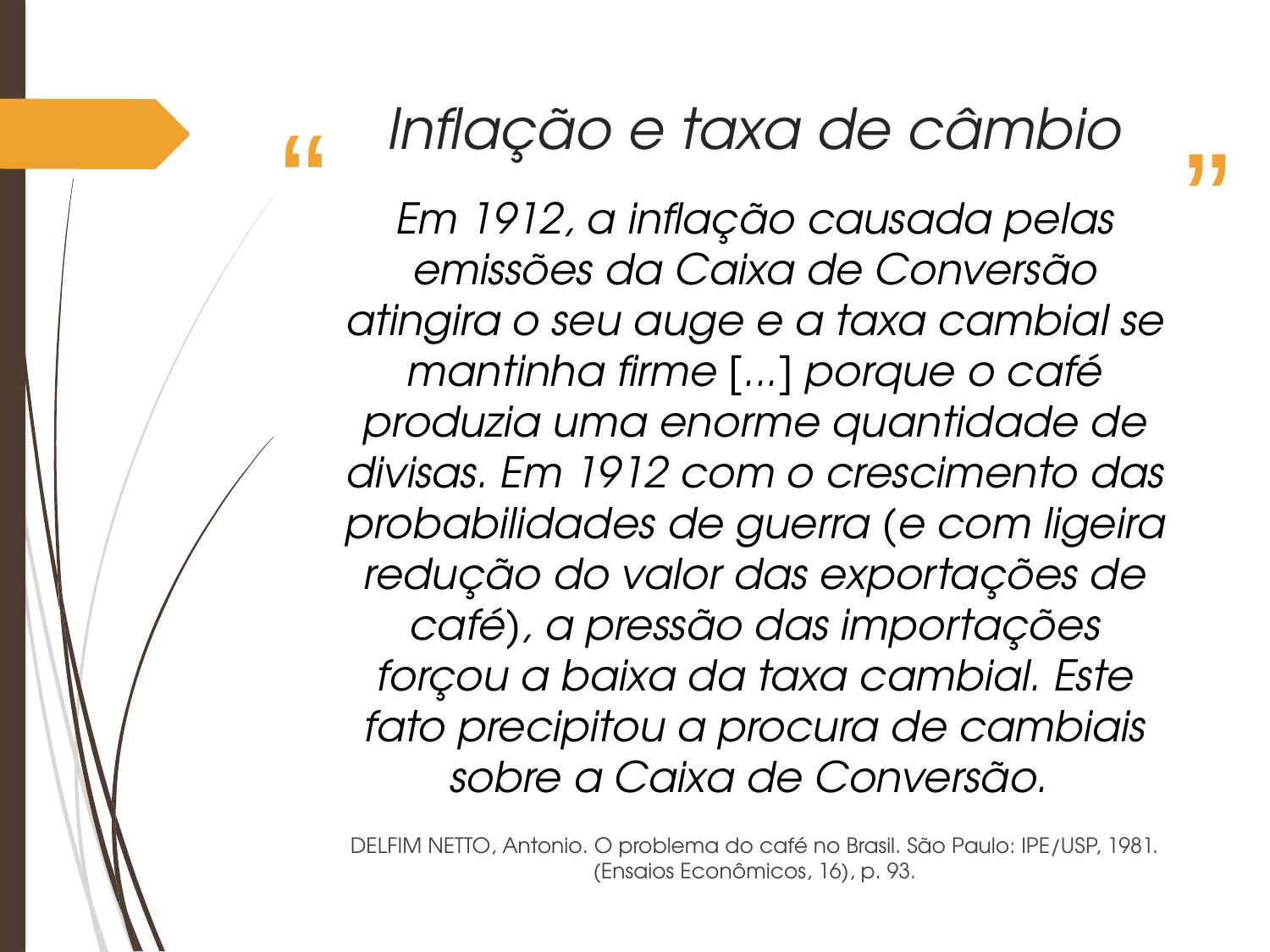

# Inflação e taxa de câmbio
Em 1912, a inflação causada pelas emissões da Caixa de Conversão atingira o seu auge e a taxa cambial se mantinha firme [...] porque o café produzia uma enorme quantidade de divisas. Em 1912 com o crescimento das probabilidades de guerra (e com ligeira redução do valor das exportações de café), a pressão das importações forçou a baixa da taxa cambial. Este fato precipitou a procura de cambiais sobre a Caixa de Conversão.
DELFIM NETTO, Antonio. O problema do café no Brasil. São Paulo: IPE/USP, 1981. (Ensaios Econômicos, 16), p. 93.